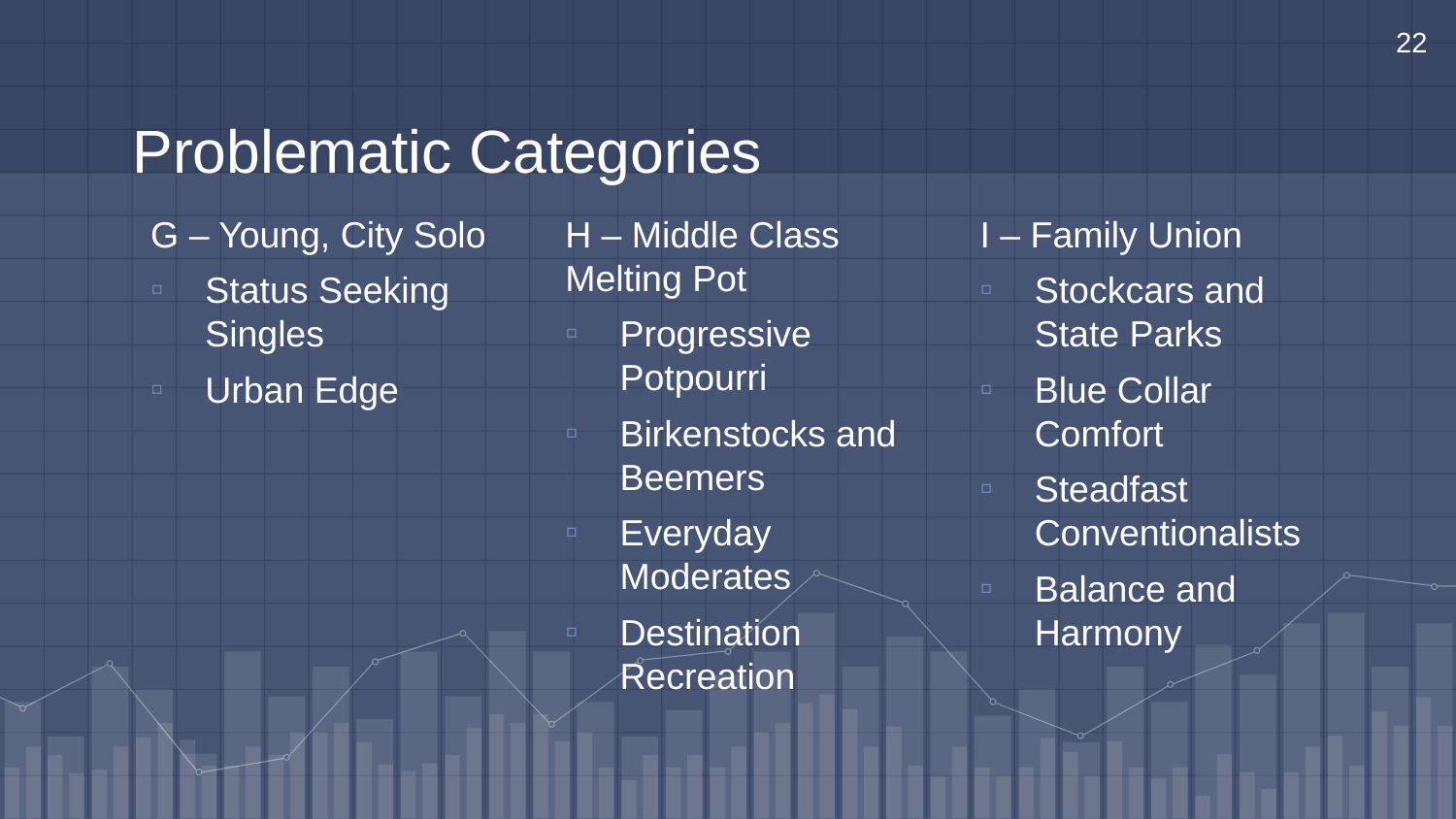

22
# Problematic Categories
G – Young, City Solo
Status Seeking Singles
Urban Edge

H – Middle Class Melting Pot
Progressive Potpourri
Birkenstocks and Beemers
Everyday Moderates
Destination Recreation
I – Family Union
Stockcars and State Parks
Blue Collar Comfort
Steadfast Conventionalists
Balance and Harmony